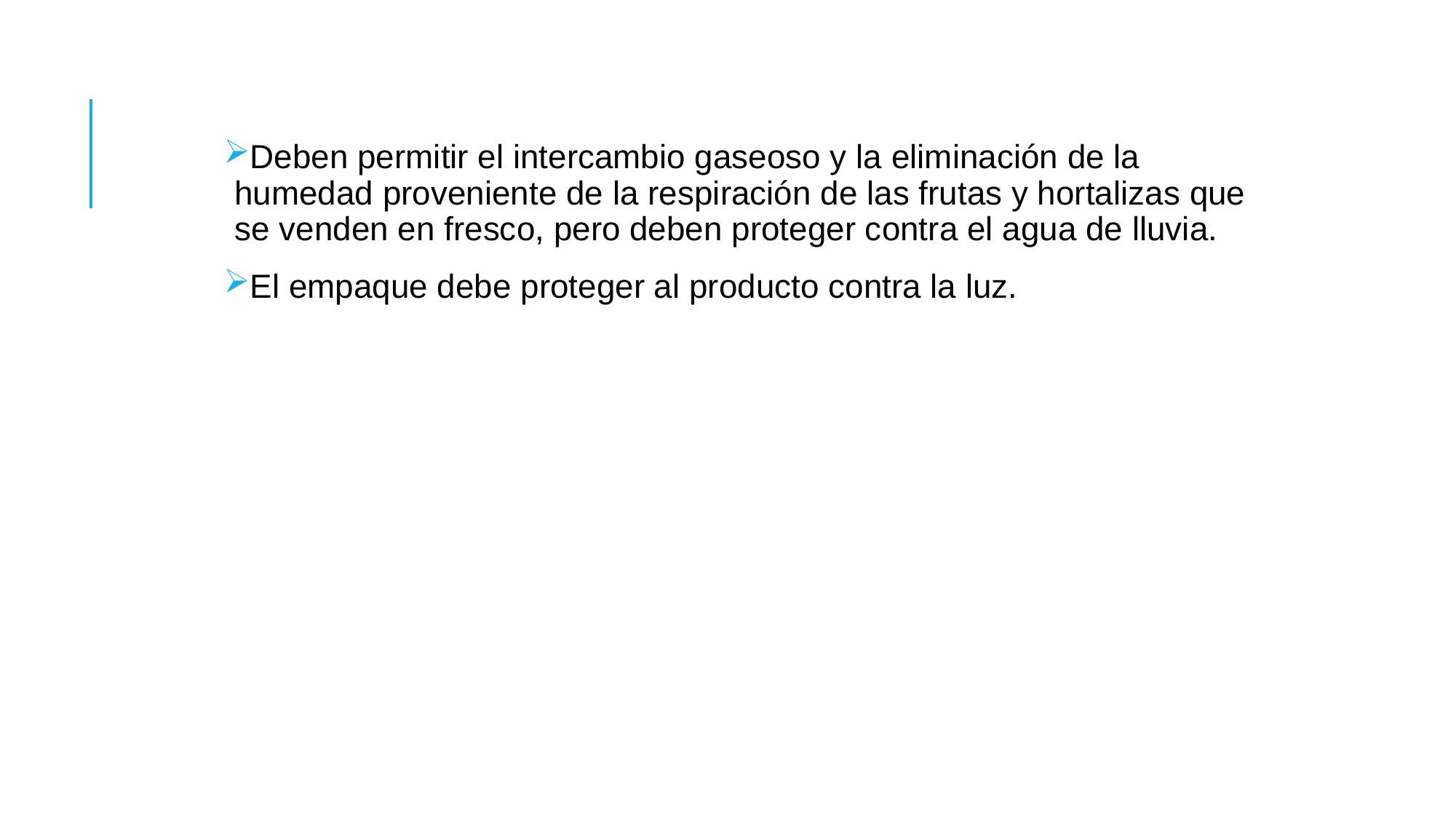

#
Deben permitir el intercambio gaseoso y la eliminación de la humedad proveniente de la respiración de las frutas y hortalizas que se venden en fresco, pero deben proteger contra el agua de lluvia.
El empaque debe proteger al producto contra la luz.